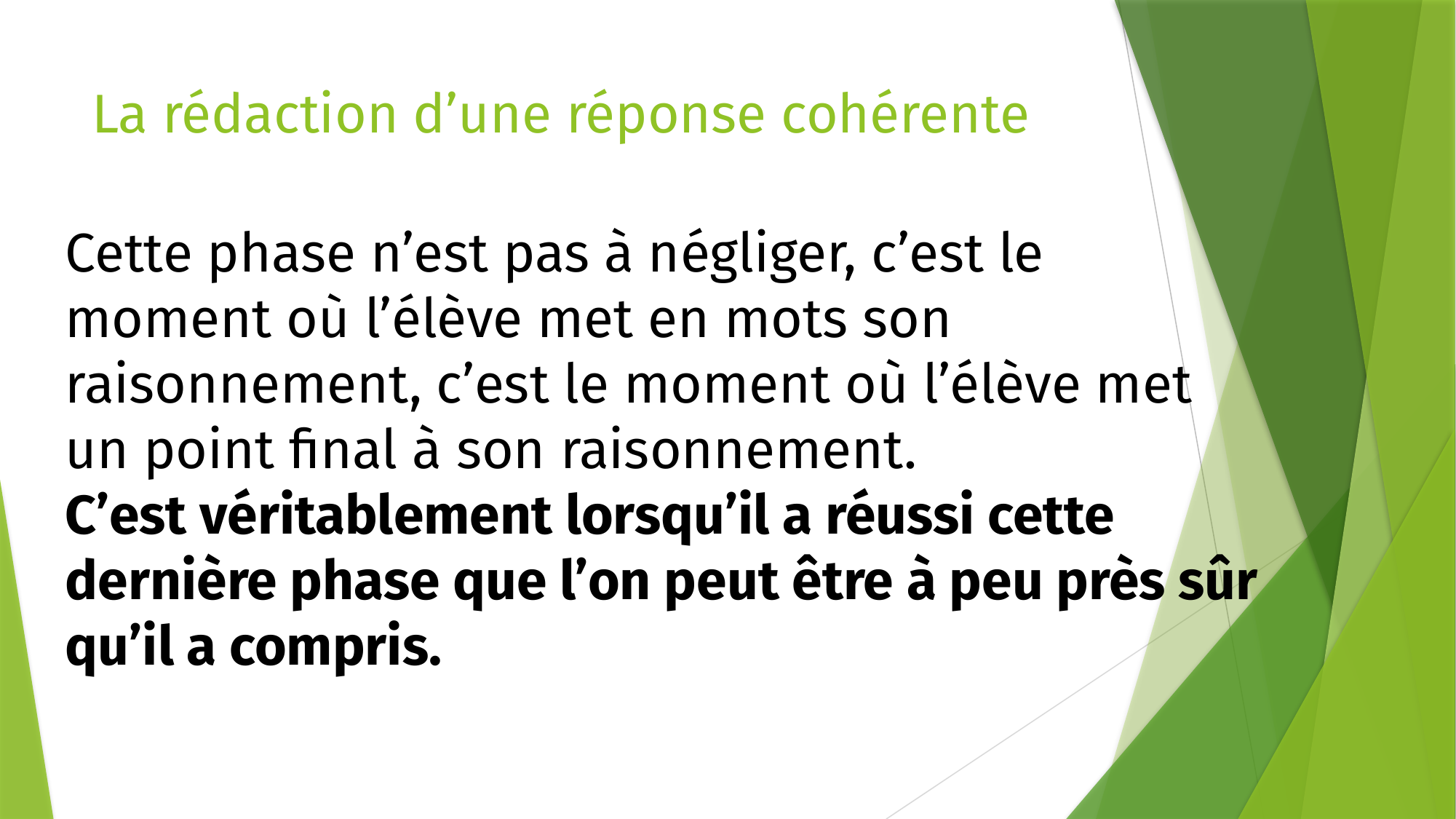

# La rédaction d’une réponse cohérente
Cette phase n’est pas à négliger, c’est le moment où l’élève met en mots son raisonnement, c’est le moment où l’élève met un point final à son raisonnement.
C’est véritablement lorsqu’il a réussi cette dernière phase que l’on peut être à peu près sûr qu’il a compris.